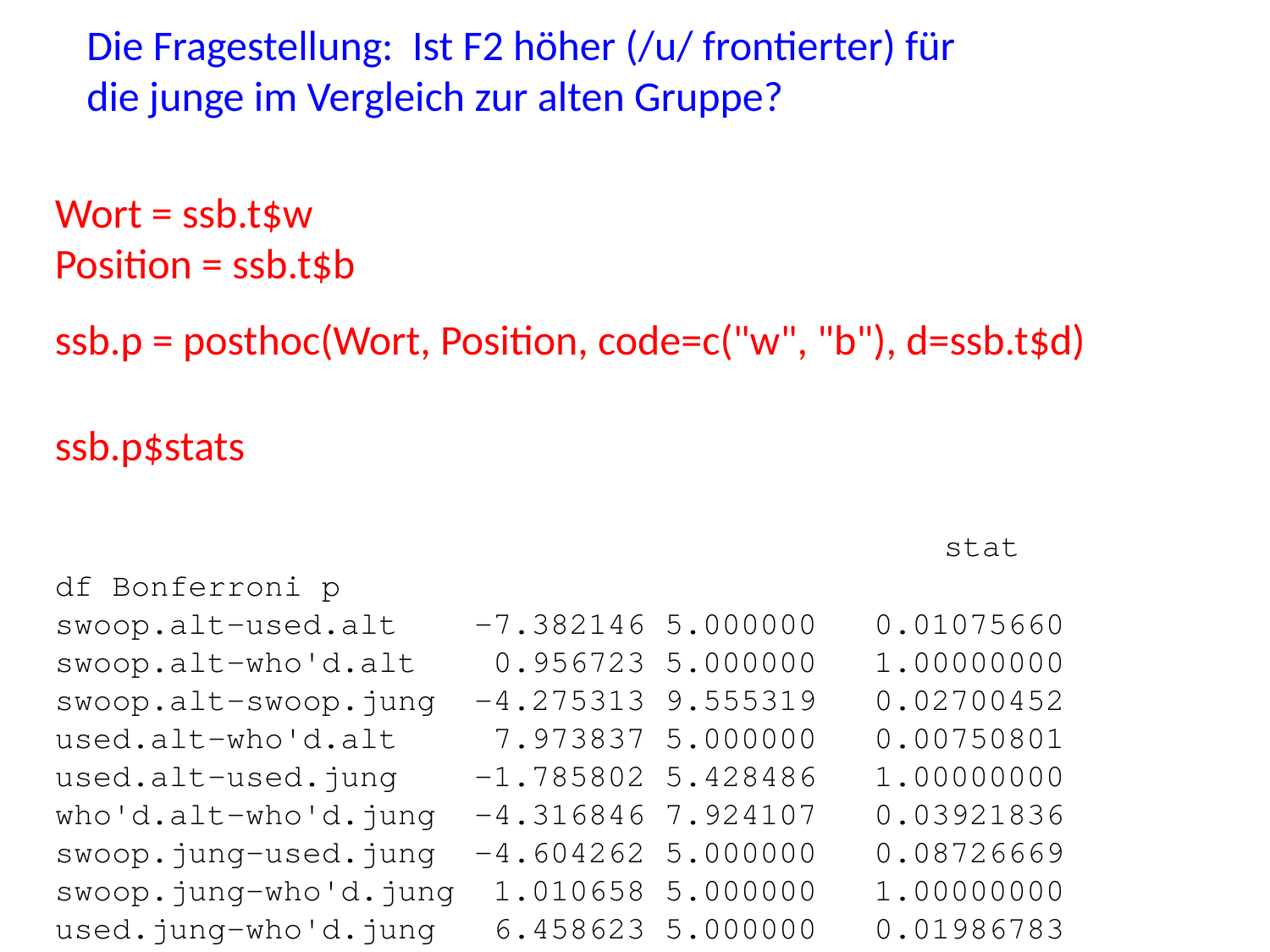

Die Fragestellung:  Ist F2 höher (/u/ frontierter) für die junge im Vergleich zur alten Gruppe?
Wort = ssb.t$w
Position = ssb.t$b
ssb.p = posthoc(Wort, Position, code=c("w", "b"), d=ssb.t$d)
ssb.p$stats
 							stat       df Bonferroni p
swoop.alt-used.alt    -7.382146 5.000000   0.01075660
swoop.alt-who'd.alt    0.956723 5.000000   1.00000000
swoop.alt-swoop.jung  -4.275313 9.555319   0.02700452
used.alt-who'd.alt     7.973837 5.000000   0.00750801
used.alt-used.jung    -1.785802 5.428486   1.00000000
who'd.alt-who'd.jung  -4.316846 7.924107   0.03921836
swoop.jung-used.jung  -4.604262 5.000000   0.08726669
swoop.jung-who'd.jung  1.010658 5.000000   1.00000000
used.jung-who'd.jung   6.458623 5.000000   0.01986783